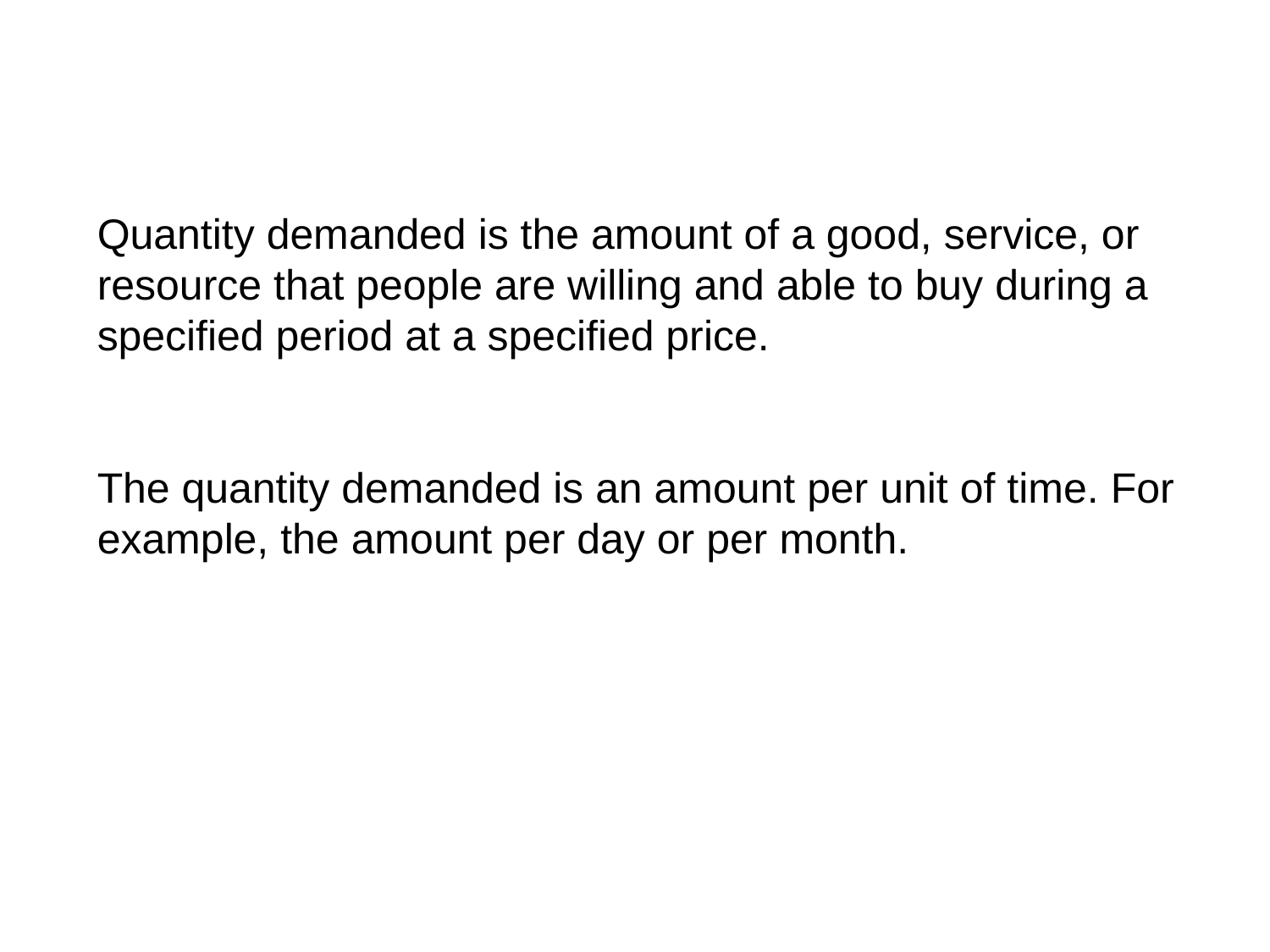

Quantity demanded is the amount of a good, service, or resource that people are willing and able to buy during a specified period at a specified price.

The quantity demanded is an amount per unit of time. For example, the amount per day or per month.